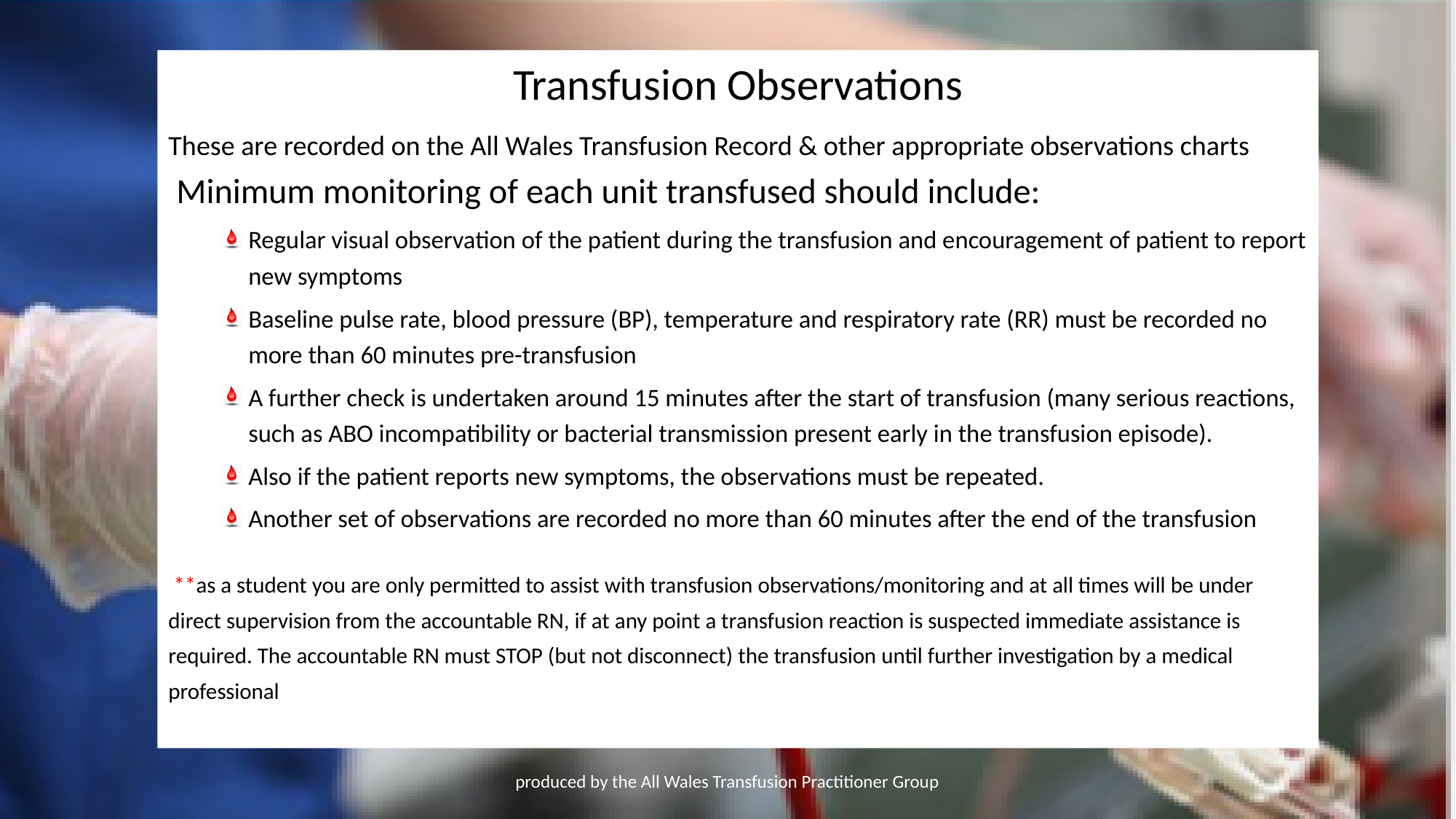

Transfusion Observations
These are recorded on the All Wales Transfusion Record & other appropriate observations charts
 Minimum monitoring of each unit transfused should include:
Regular visual observation of the patient during the transfusion and encouragement of patient to report new symptoms
Baseline pulse rate, blood pressure (BP), temperature and respiratory rate (RR) must be recorded no more than 60 minutes pre-transfusion
A further check is undertaken around 15 minutes after the start of transfusion (many serious reactions, such as ABO incompatibility or bacterial transmission present early in the transfusion episode).
Also if the patient reports new symptoms, the observations must be repeated.
Another set of observations are recorded no more than 60 minutes after the end of the transfusion

 **as a student you are only permitted to assist with transfusion observations/monitoring and at all times will be under direct supervision from the accountable RN, if at any point a transfusion reaction is suspected immediate assistance is required. The accountable RN must STOP (but not disconnect) the transfusion until further investigation by a medical professional
produced by the All Wales Transfusion Practitioner Group